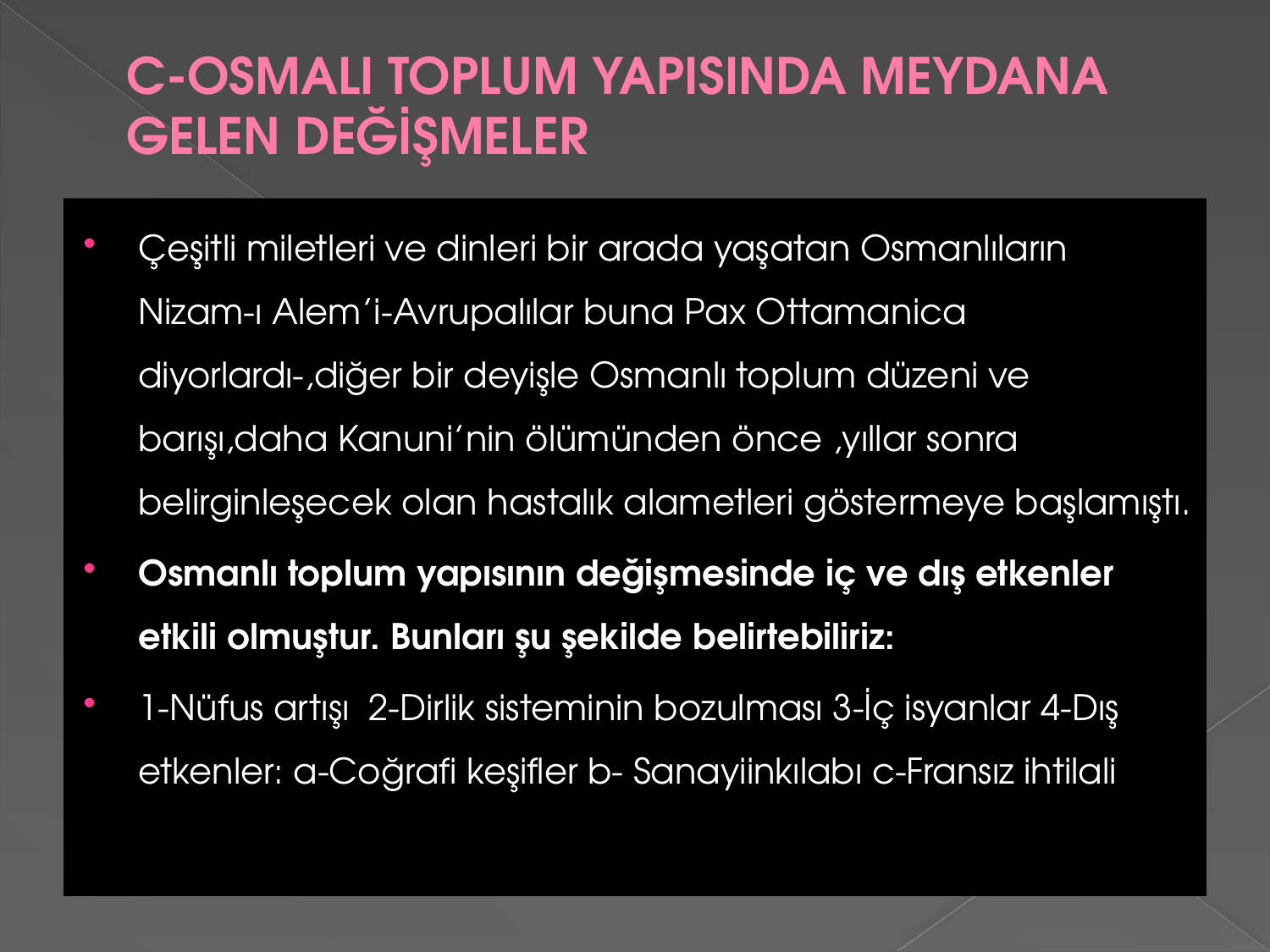

# C-OSMALI TOPLUM YAPISINDA MEYDANA GELEN DEĞİŞMELER
Çeşitli miletleri ve dinleri bir arada yaşatan Osmanlıların Nizam-ı Alem’i-Avrupalılar buna Pax Ottamanica diyorlardı-,diğer bir deyişle Osmanlı toplum düzeni ve barışı,daha Kanuni’nin ölümünden önce ,yıllar sonra belirginleşecek olan hastalık alametleri göstermeye başlamıştı.
Osmanlı toplum yapısının değişmesinde iç ve dış etkenler etkili olmuştur. Bunları şu şekilde belirtebiliriz:
1-Nüfus artışı  2-Dirlik sisteminin bozulması 3-İç isyanlar 4-Dış etkenler: a-Coğrafi keşifler b- Sanayiinkılabı c-Fransız ihtilali